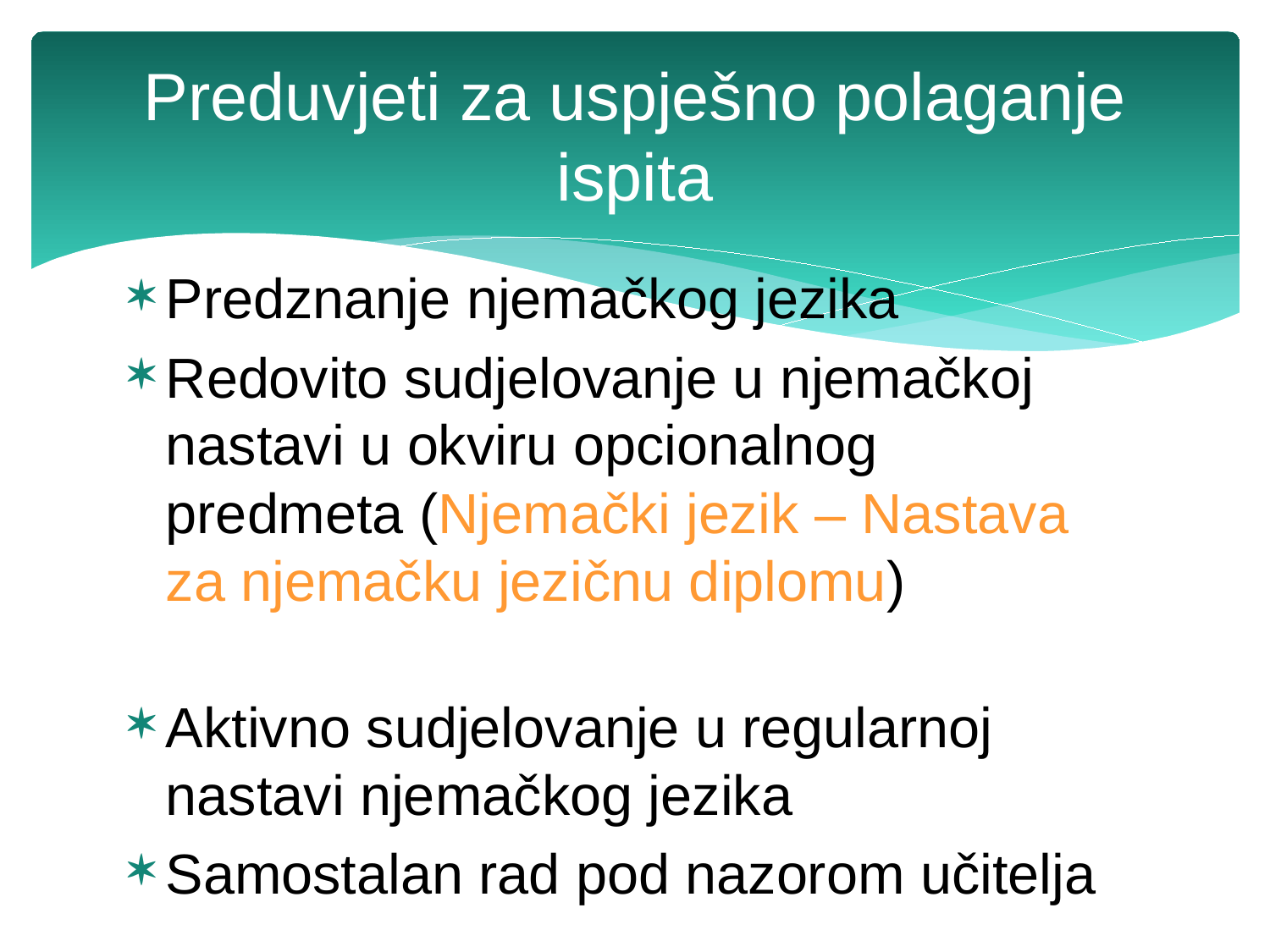

# Preduvjeti za uspješno polaganje ispita
Predznanje njemačkog jezika
Redovito sudjelovanje u njemačkoj nastavi u okviru opcionalnog predmeta (Njemački jezik – Nastava za njemačku jezičnu diplomu)
Aktivno sudjelovanje u regularnoj nastavi njemačkog jezika
Samostalan rad pod nazorom učitelja